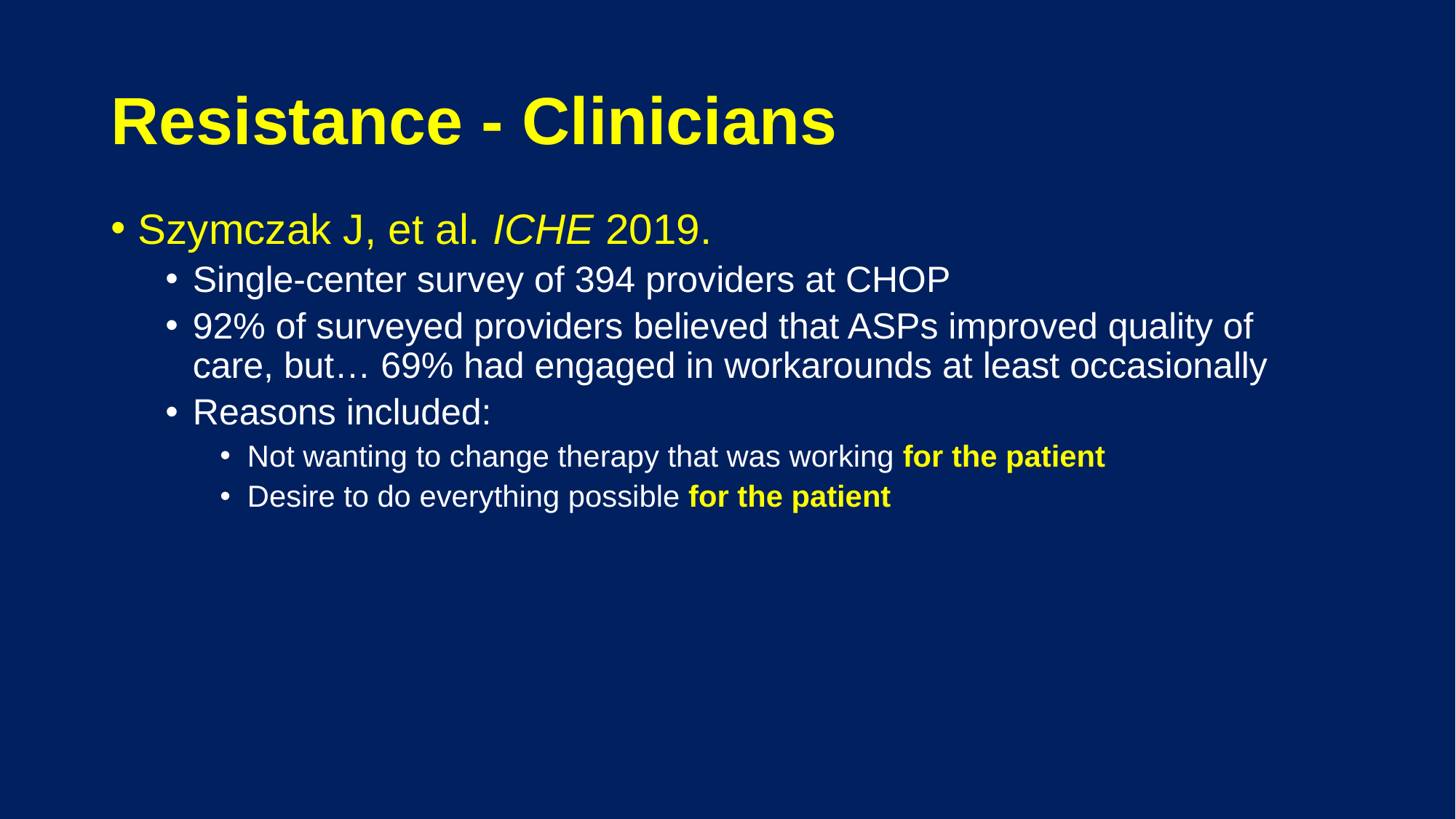

# Resistance - Clinicians
Szymczak J, et al. ICHE 2019.
Single-center survey of 394 providers at CHOP
92% of surveyed providers believed that ASPs improved quality of care, but… 69% had engaged in workarounds at least occasionally
Reasons included:
Not wanting to change therapy that was working for the patient
Desire to do everything possible for the patient